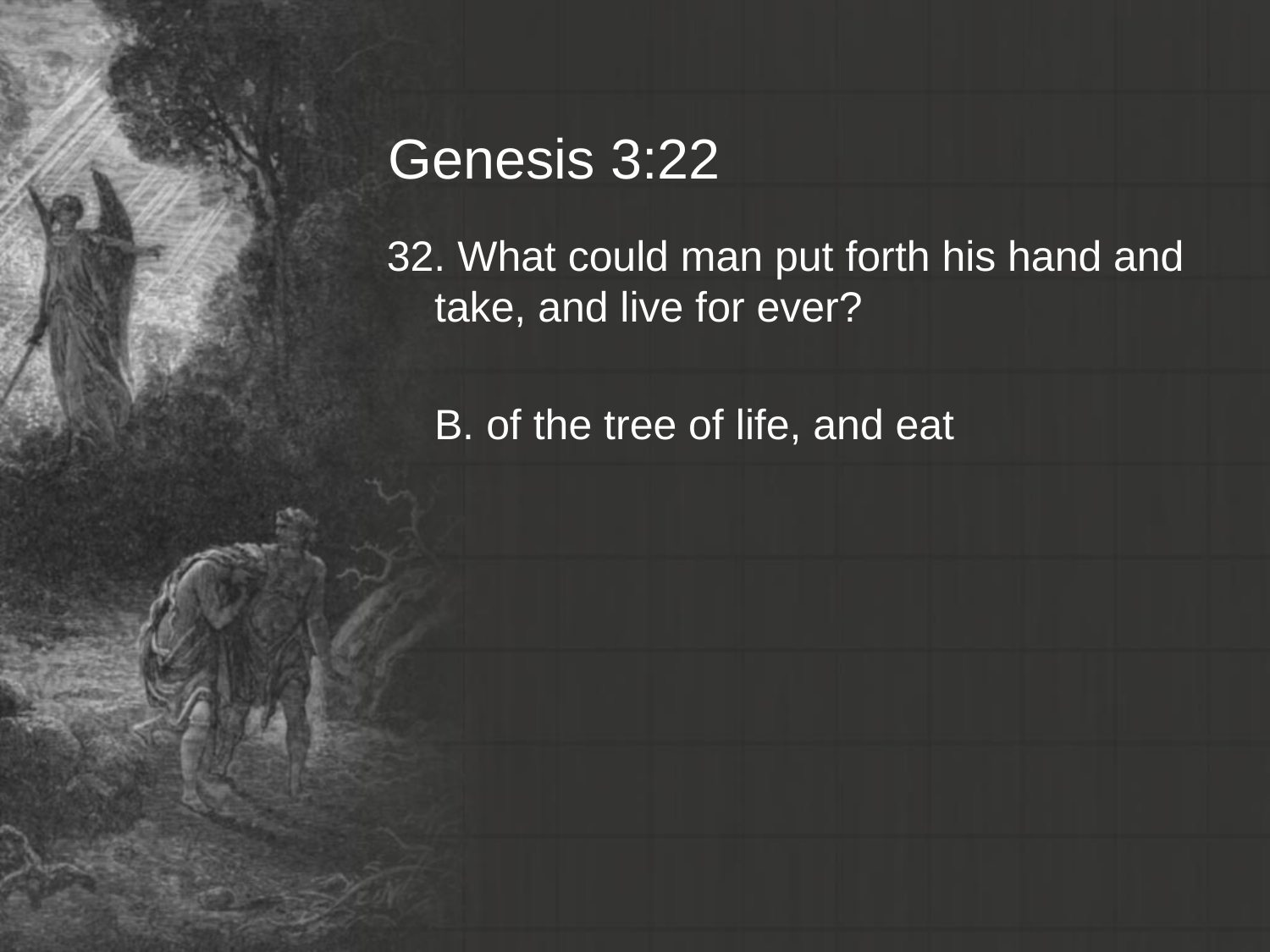

# Genesis 3:22
32. What could man put forth his hand and take, and live for ever?

	B. of the tree of life, and eat